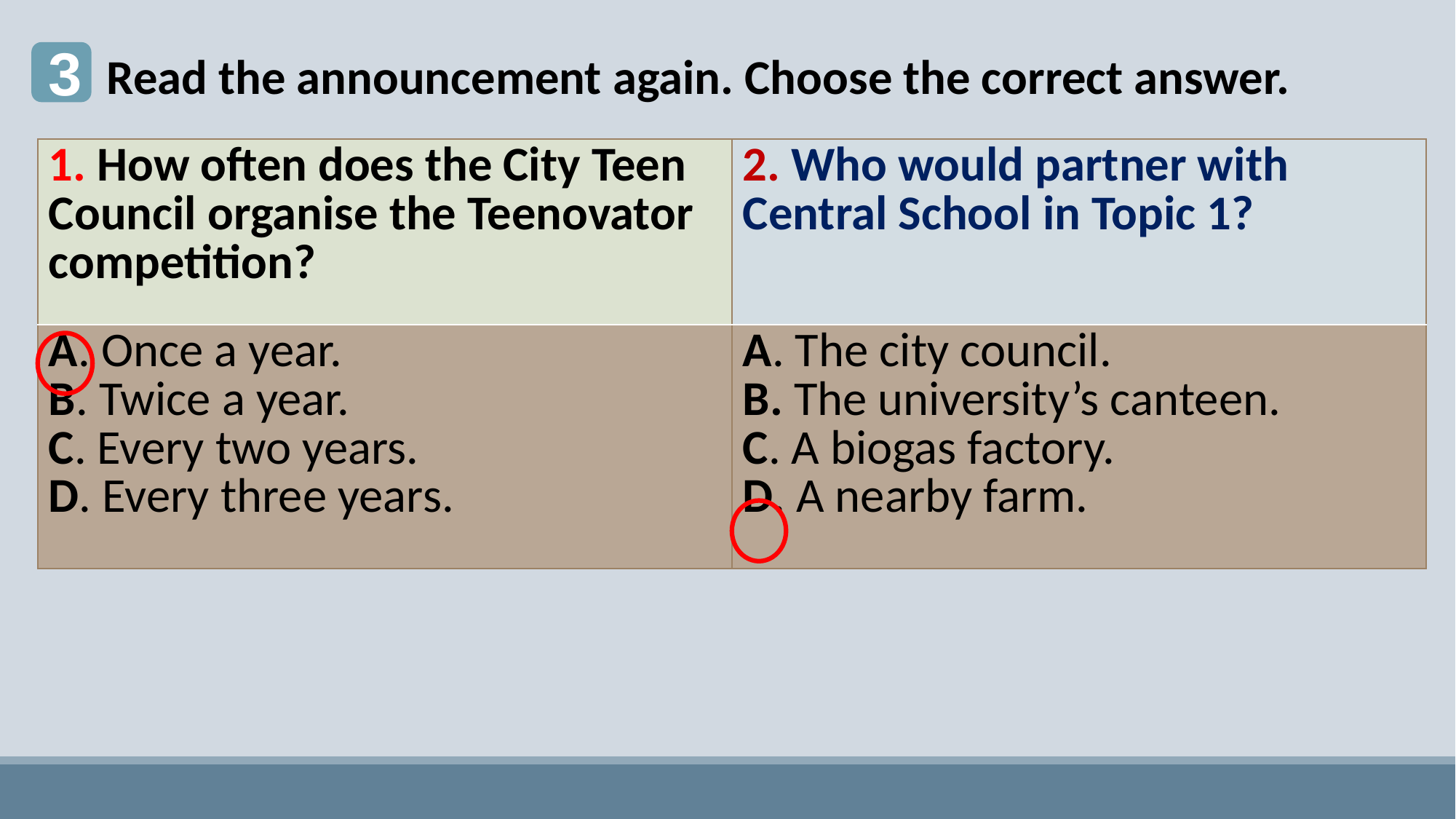

3
Read the announcement again. Choose the correct answer.

| 1. How often does the City Teen Council organise the Teenovator competition? | 2. Who would partner with Central School in Topic 1? |
| --- | --- |
| A. Once a year. B. Twice a year. C. Every two years. D. Every three years. | A. The city council. B. The university’s canteen. C. A biogas factory. D. A nearby farm. |